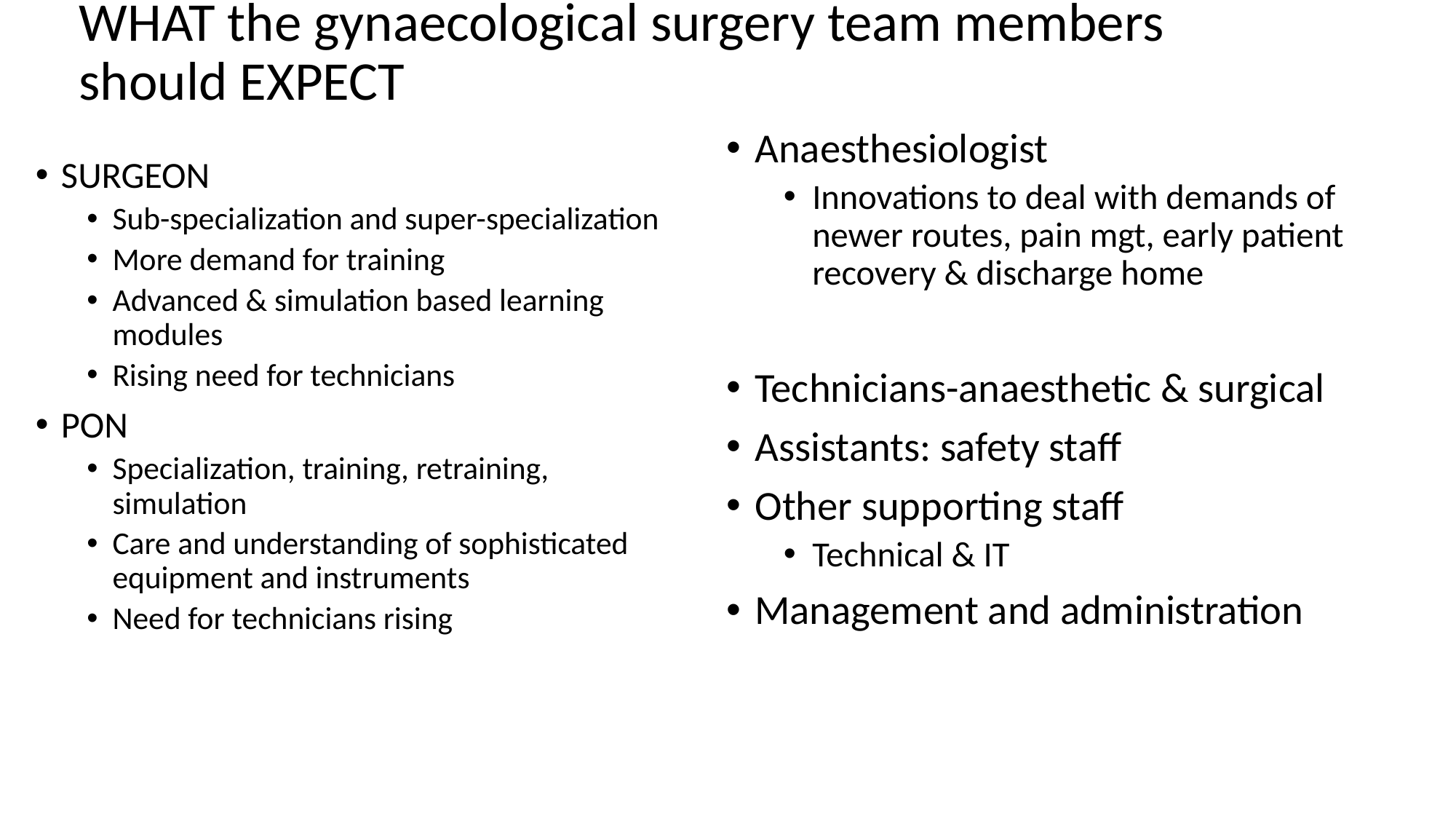

# WHAT the gynaecological surgery team members should EXPECT
Anaesthesiologist
Innovations to deal with demands of newer routes, pain mgt, early patient recovery & discharge home

Technicians-anaesthetic & surgical
Assistants: safety staff
Other supporting staff
Technical & IT
Management and administration
SURGEON
Sub-specialization and super-specialization
More demand for training
Advanced & simulation based learning modules
Rising need for technicians
PON
Specialization, training, retraining, simulation
Care and understanding of sophisticated equipment and instruments
Need for technicians rising